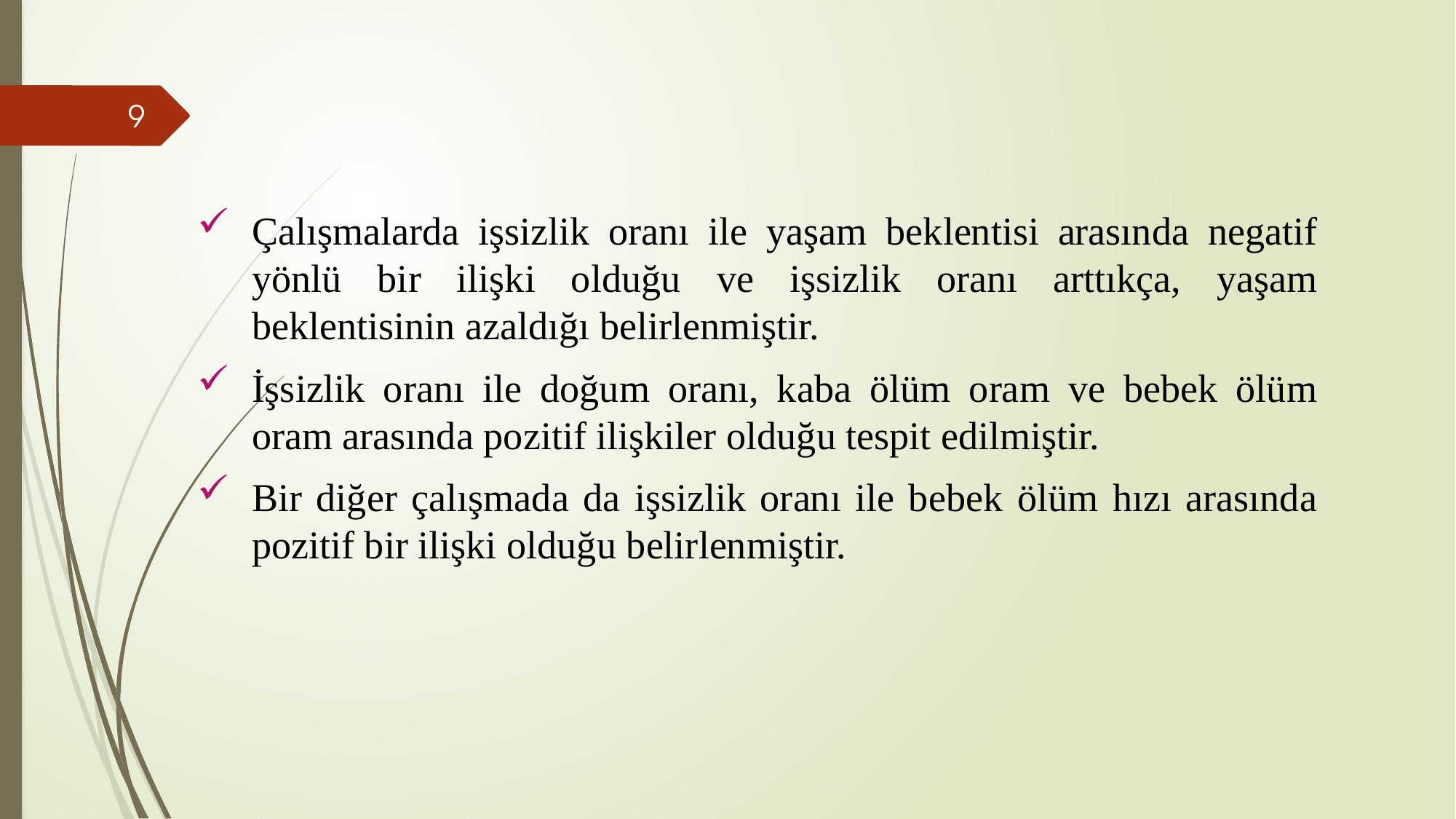

Çalışmalarda işsizlik oranı ile yaşam beklentisi arasında negatif yönlü bir ilişki olduğu ve işsizlik oranı arttıkça, yaşam beklentisinin azaldığı belirlenmiştir.
İşsizlik oranı ile doğum oranı, kaba ölüm oram ve bebek ölüm oram arasında pozitif ilişkiler olduğu tespit edilmiştir.
Bir diğer çalışmada da işsizlik oranı ile bebek ölüm hızı arasında pozitif bir ilişki olduğu belirlenmiştir.

9